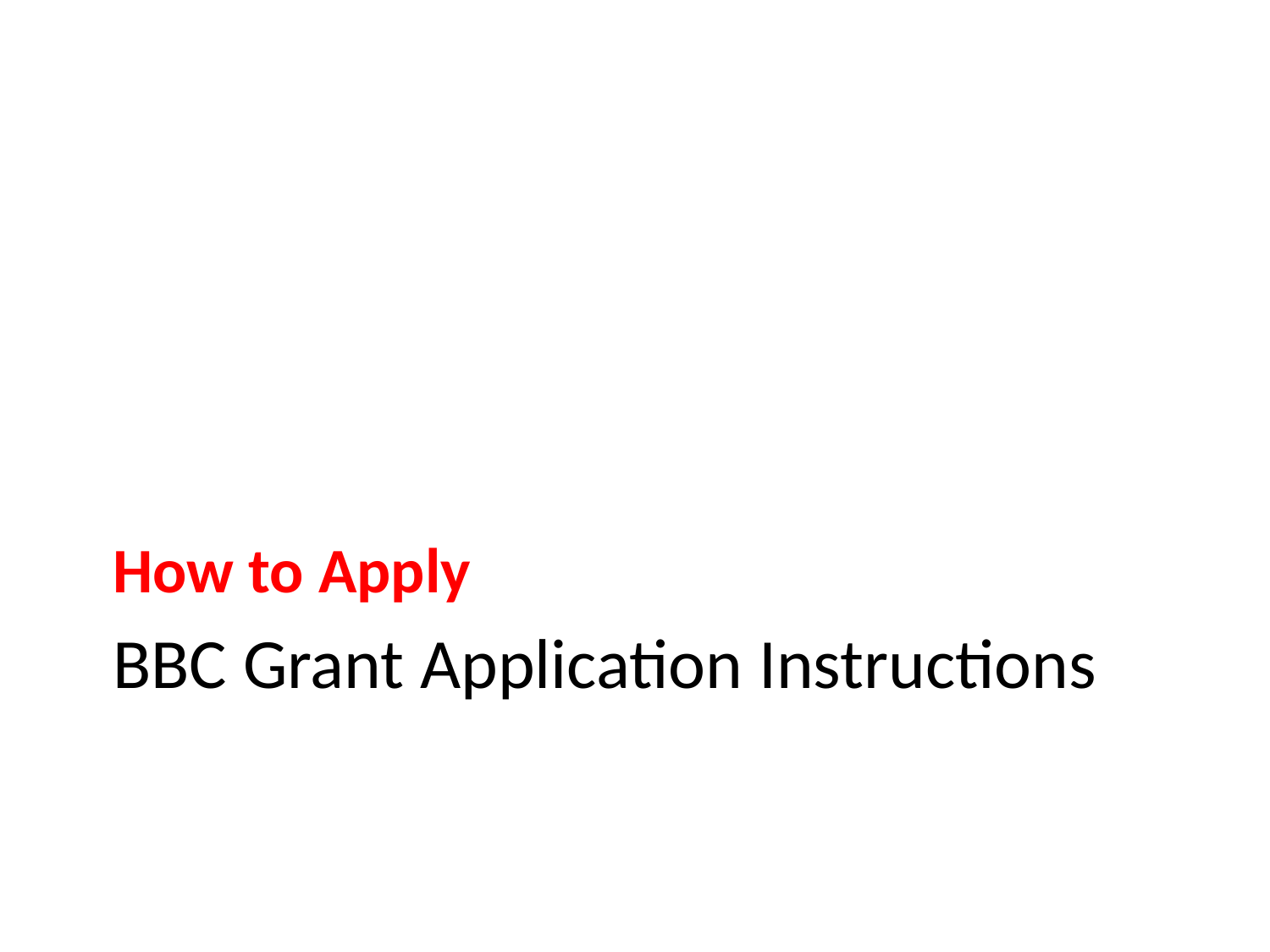

How to Apply
# BBC Grant Application Instructions